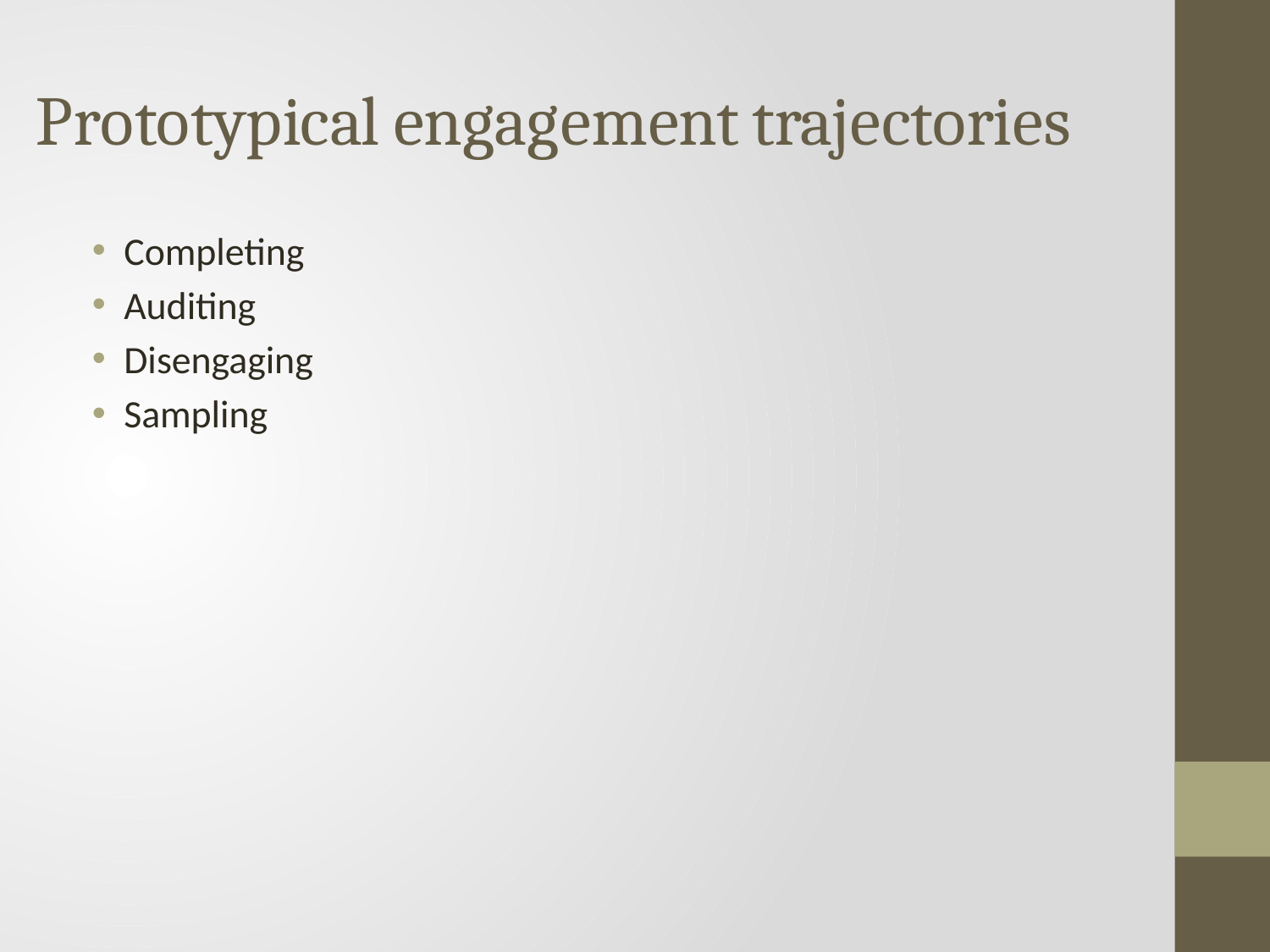

# Prototypical engagement trajectories
Completing
Auditing
Disengaging
Sampling